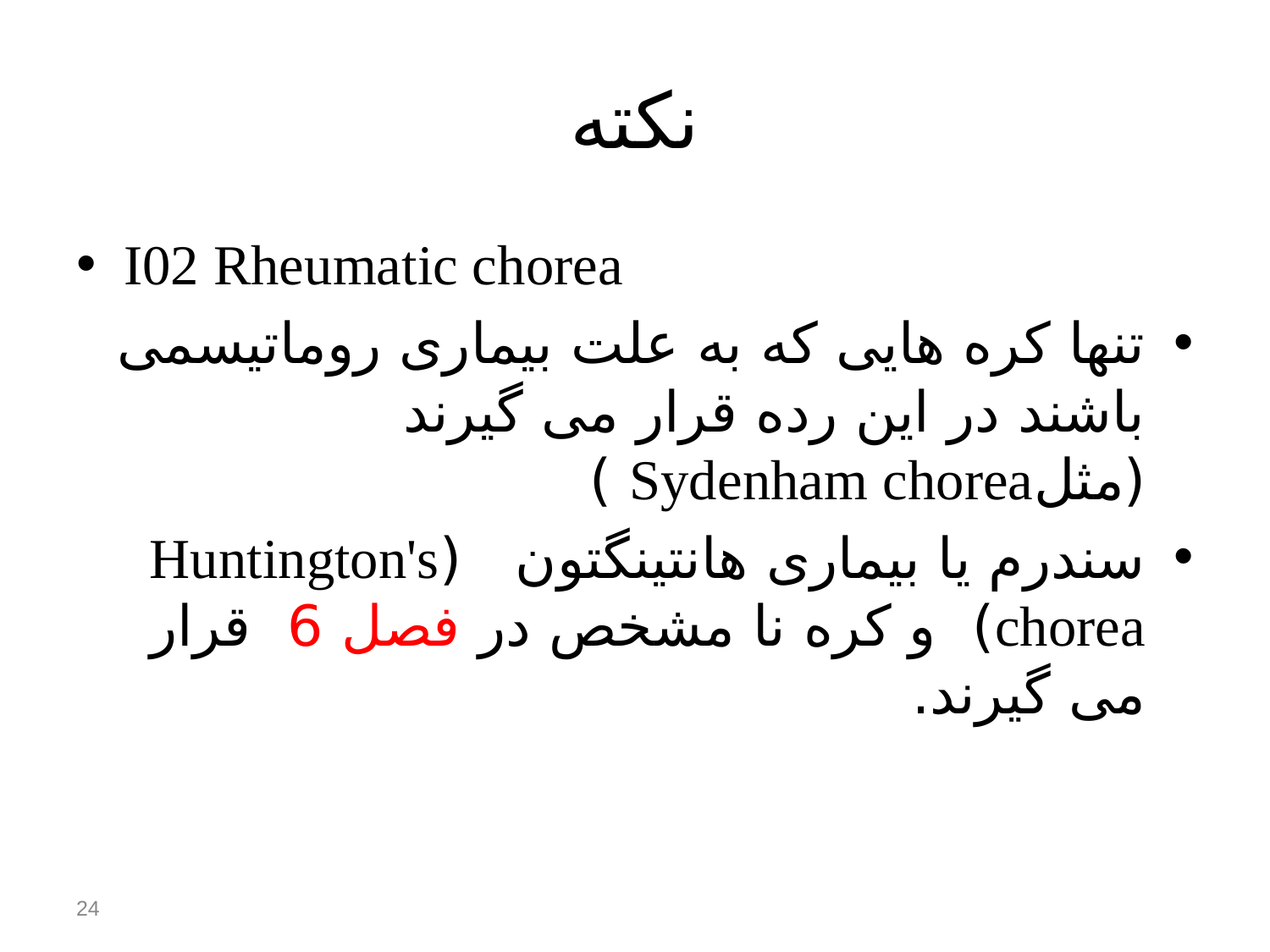

# نکته
I02 Rheumatic chorea
تنها کره هایی که به علت بیماری روماتیسمی باشند در این رده قرار می گیرند (مثلSydenham chorea )
سندرم یا بیماری هانتینگتون   (Huntington's chorea)  و کره نا مشخص در فصل 6  قرار می گیرند.

24